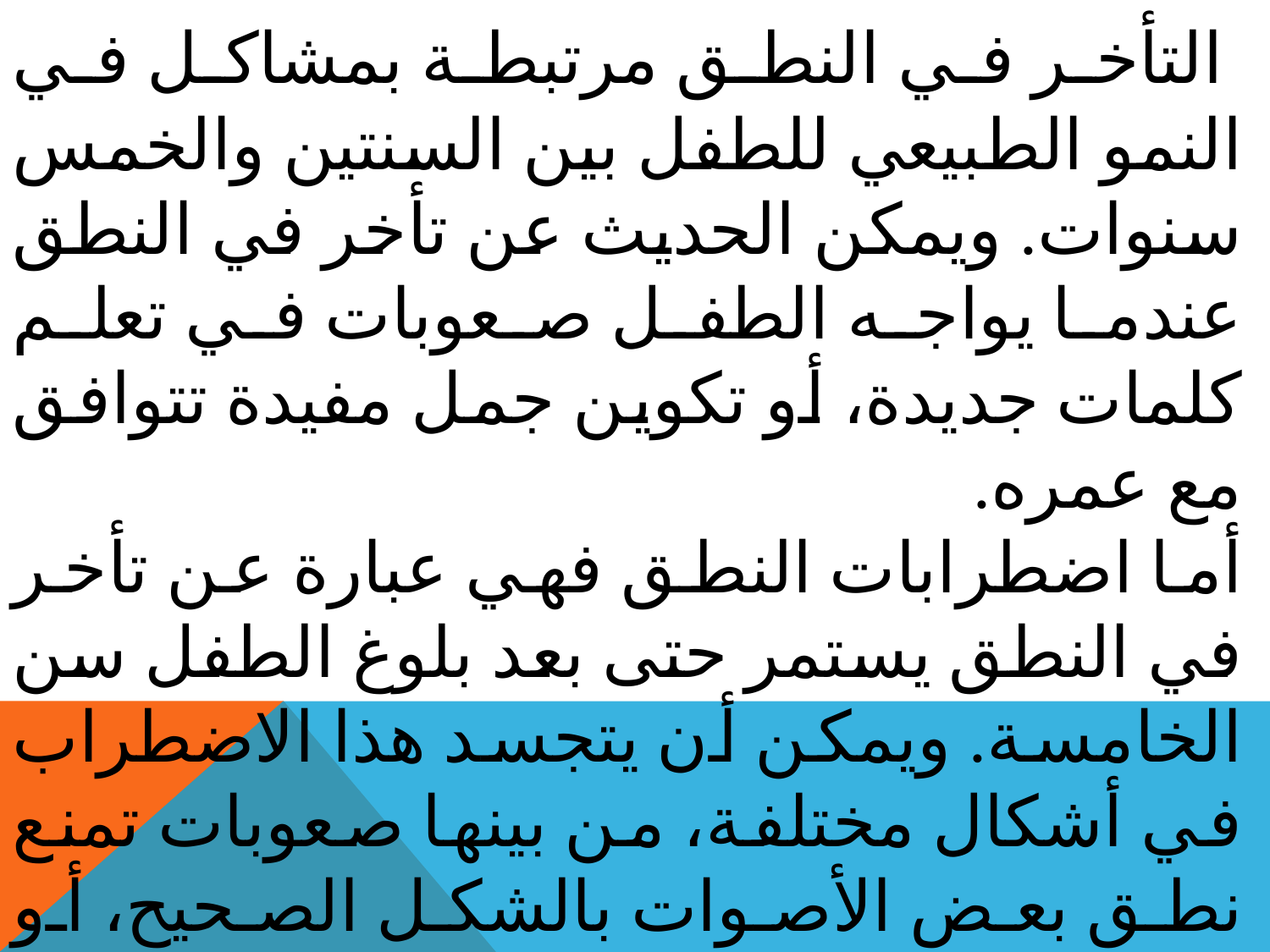

التأخر في النطق مرتبطة بمشاكل في النمو الطبيعي للطفل بين السنتين والخمس سنوات. ويمكن الحديث عن تأخر في النطق عندما يواجه الطفل صعوبات في تعلم كلمات جديدة، أو تكوين جمل مفيدة تتوافق مع عمره.
أما اضطرابات النطق فهي عبارة عن تأخر في النطق يستمر حتى بعد بلوغ الطفل سن الخامسة. ويمكن أن يتجسد هذا الاضطراب في أشكال مختلفة، من بينها صعوبات تمنع نطق بعض الأصوات بالشكل الصحيح، أو عسر في الكلام الذي ينتج عنه صعوبات في فهم اللغة، أو حتى التمتمة.